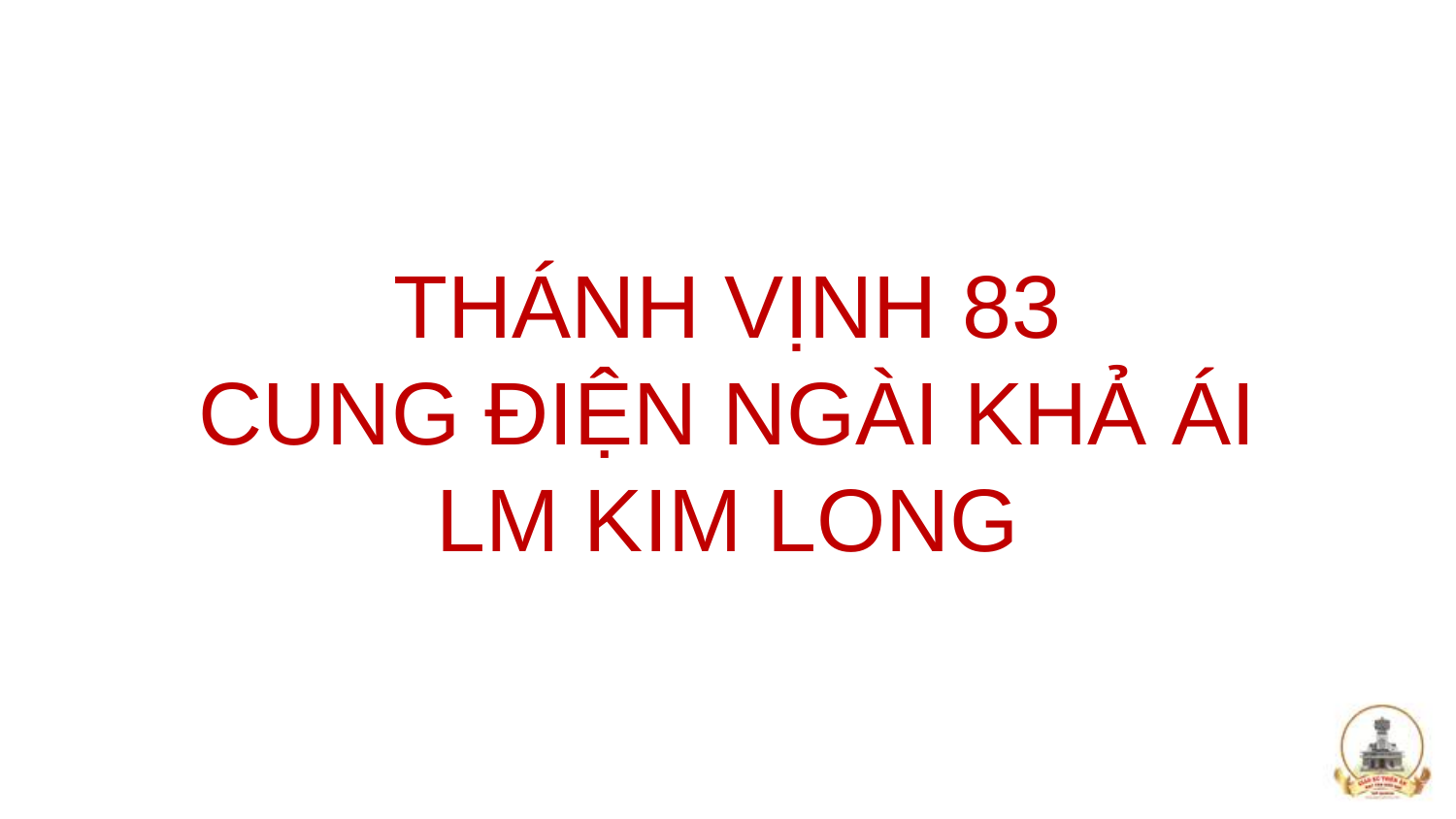

# THÁNH VỊNH 83 CUNG ĐIỆN NGÀI KHẢ ÁI LM KIM LONG